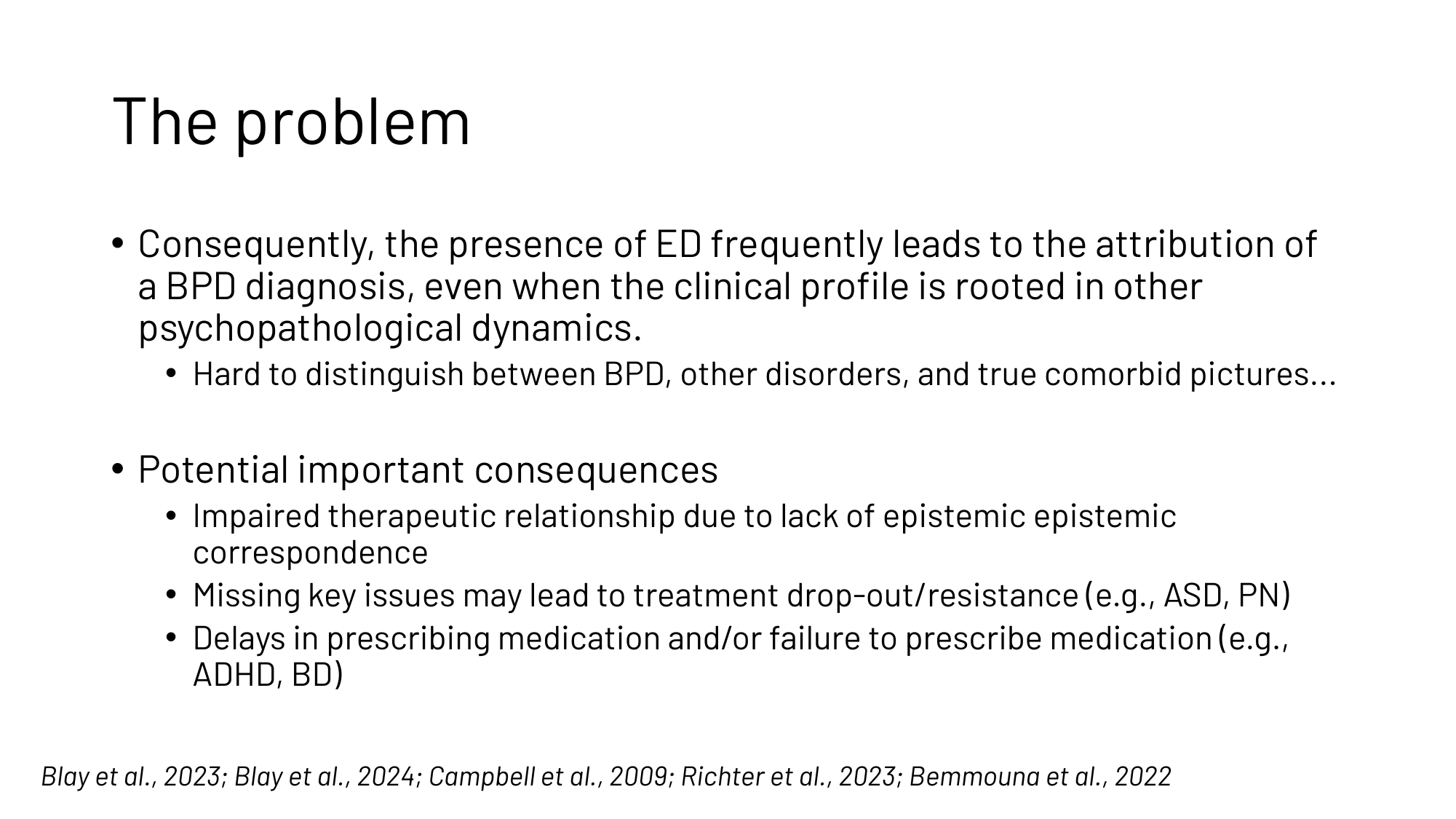

# The problem
Consequently, the presence of ED frequently leads to the attribution of a BPD diagnosis, even when the clinical profile is rooted in other psychopathological dynamics.
Hard to distinguish between BPD, other disorders, and true comorbid pictures...

Potential important consequences
Impaired therapeutic relationship due to lack of epistemic epistemic correspondence
Missing key issues may lead to treatment drop-out/resistance (e.g., ASD, PN)
Delays in prescribing medication and/or failure to prescribe medication (e.g., ADHD, BD)

Blay et al., 2023; Blay et al., 2024; Campbell et al., 2009; Richter et al., 2023; Bemmouna et al., 2022